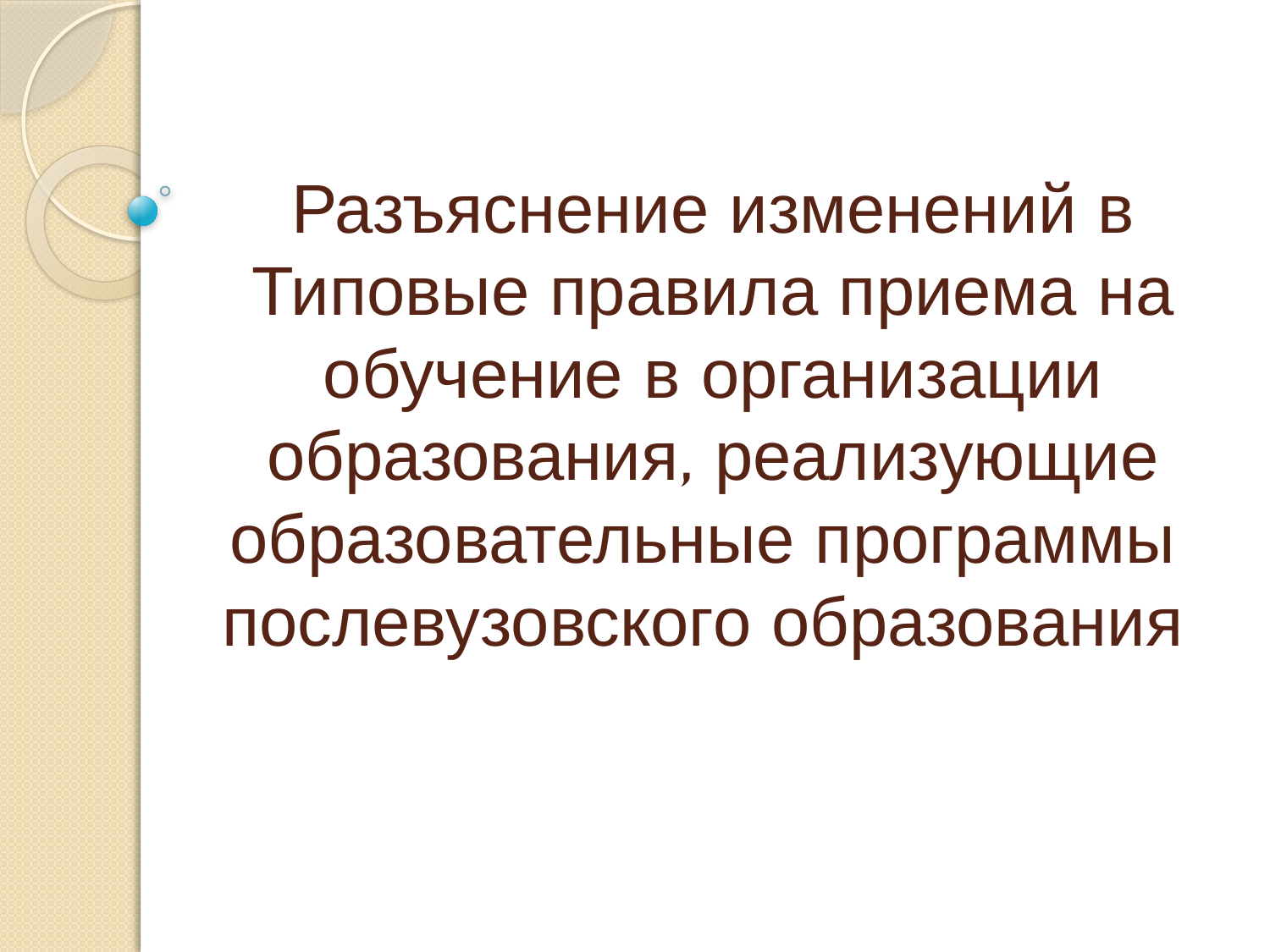

# Разъяснение изменений в Типовые правила приема на обучение в организации образования, реализующие образовательные программы  послевузовского образования